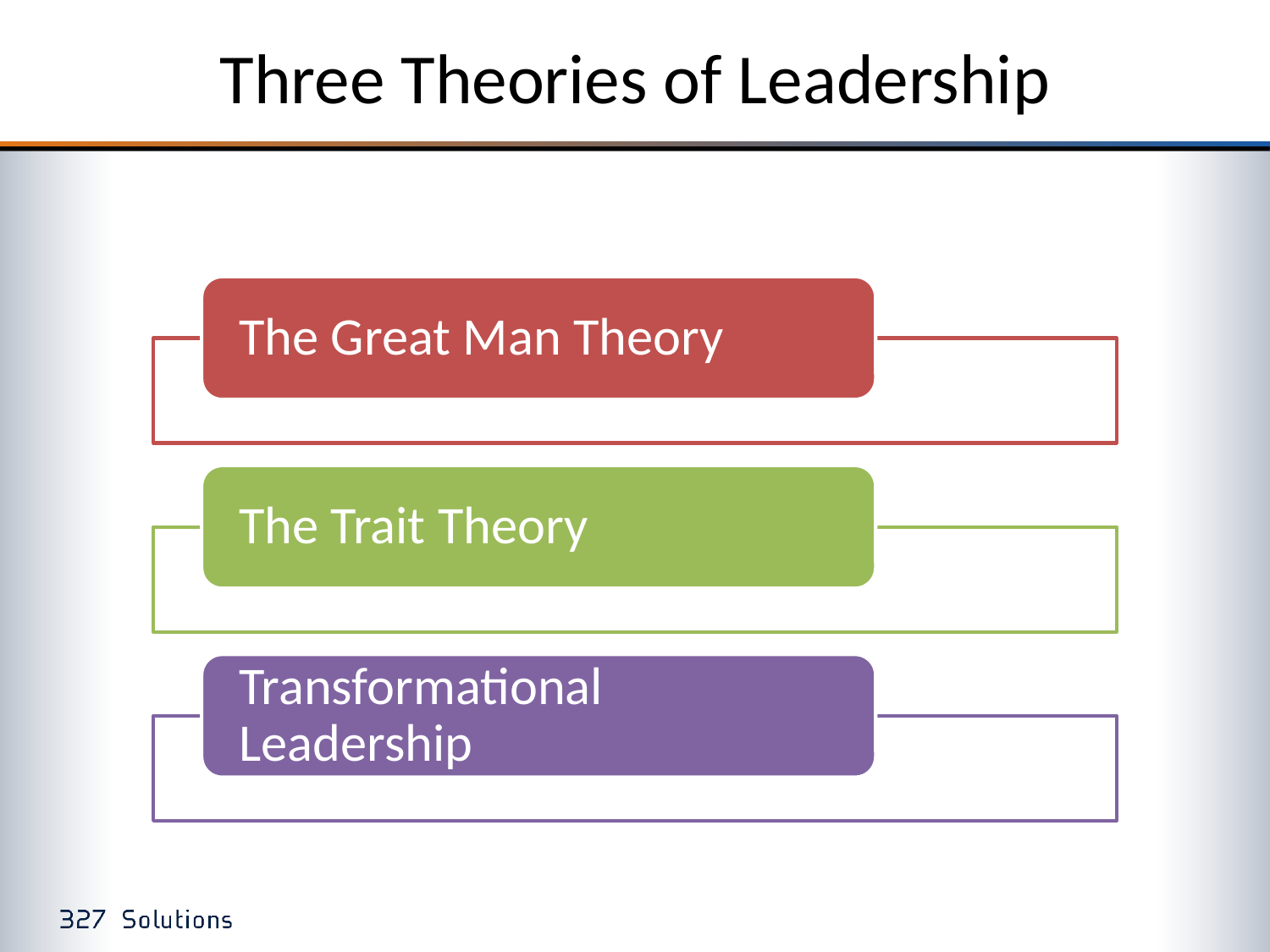

# Three Theories of Leadership
The Great Man Theory
The Trait Theory
Transformational Leadership